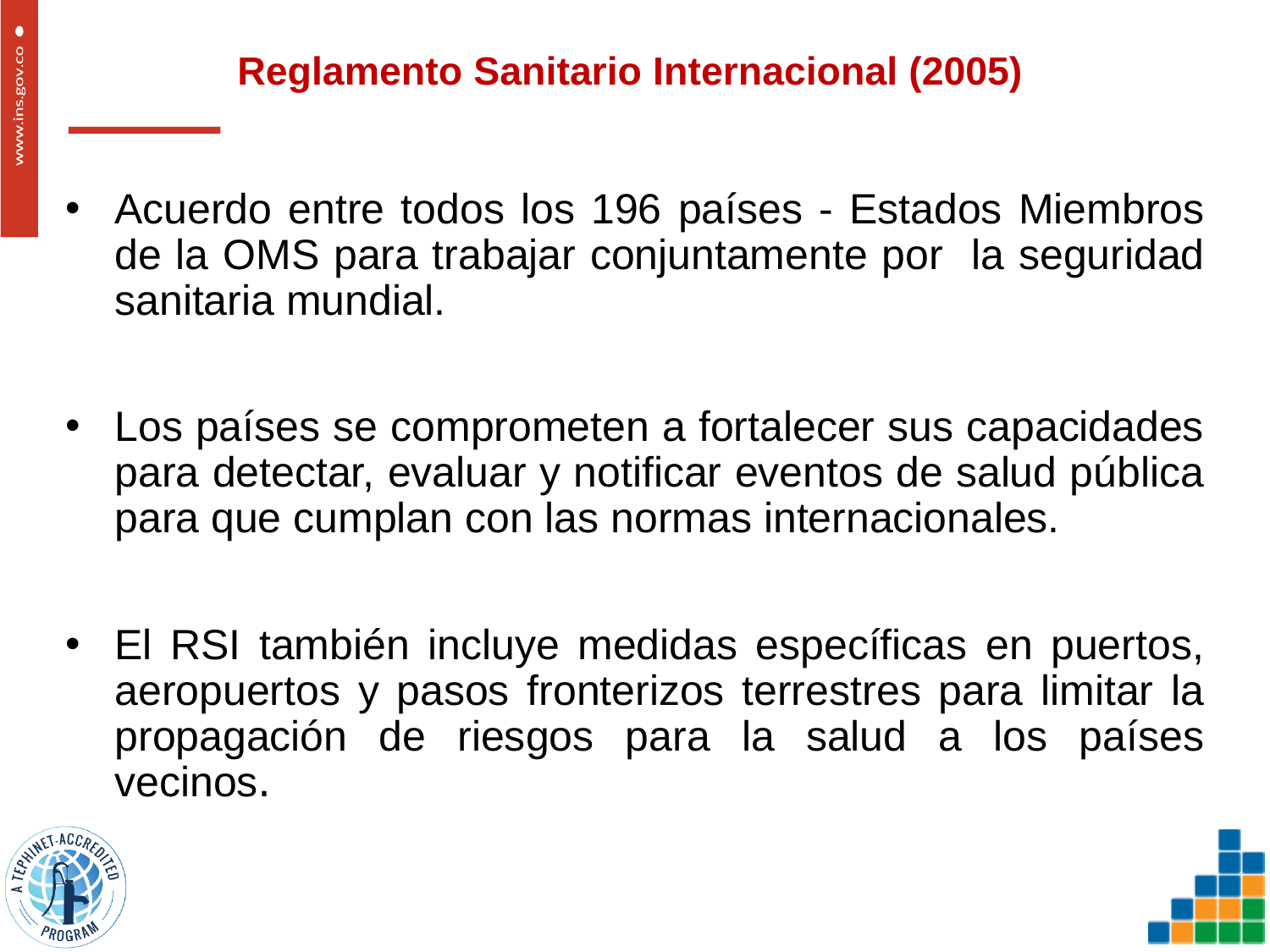

# Reglamento Sanitario Internacional (2005)
Acuerdo entre todos los 196 países - Estados Miembros de la OMS para trabajar conjuntamente por  la seguridad sanitaria mundial.

Los países se comprometen a fortalecer sus capacidades para detectar, evaluar y notificar eventos de salud pública para que cumplan con las normas internacionales.

El RSI también incluye medidas específicas en puertos, aeropuertos y pasos fronterizos terrestres para limitar la propagación de riesgos para la salud a los países vecinos.